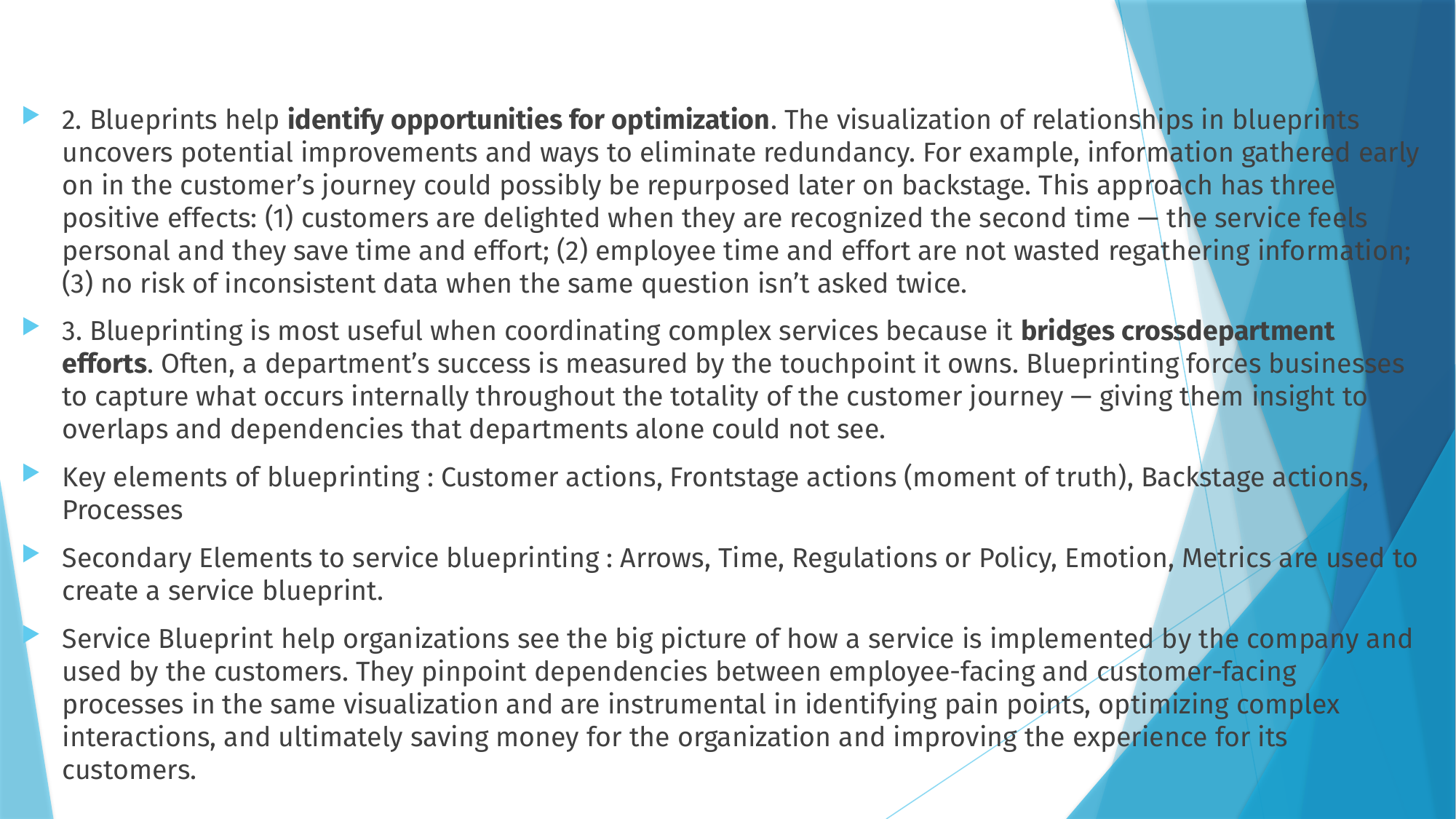

#
2. Blueprints help identify opportunities for optimization. The visualization of relationships in blueprints uncovers potential improvements and ways to eliminate redundancy. For example, information gathered early on in the customer’s journey could possibly be repurposed later on backstage. This approach has three positive effects: (1) customers are delighted when they are recognized the second time — the service feels personal and they save time and effort; (2) employee time and effort are not wasted regathering information; (3) no risk of inconsistent data when the same question isn’t asked twice.
3. Blueprinting is most useful when coordinating complex services because it bridges crossdepartment efforts. Often, a department’s success is measured by the touchpoint it owns. Blueprinting forces businesses to capture what occurs internally throughout the totality of the customer journey — giving them insight to overlaps and dependencies that departments alone could not see.
Key elements of blueprinting : Customer actions, Frontstage actions (moment of truth), Backstage actions, Processes
Secondary Elements to service blueprinting : Arrows, Time, Regulations or Policy, Emotion, Metrics are used to create a service blueprint.
Service Blueprint help organizations see the big picture of how a service is implemented by the company and used by the customers. They pinpoint dependencies between employee-facing and customer-facing processes in the same visualization and are instrumental in identifying pain points, optimizing complex interactions, and ultimately saving money for the organization and improving the experience for its customers.